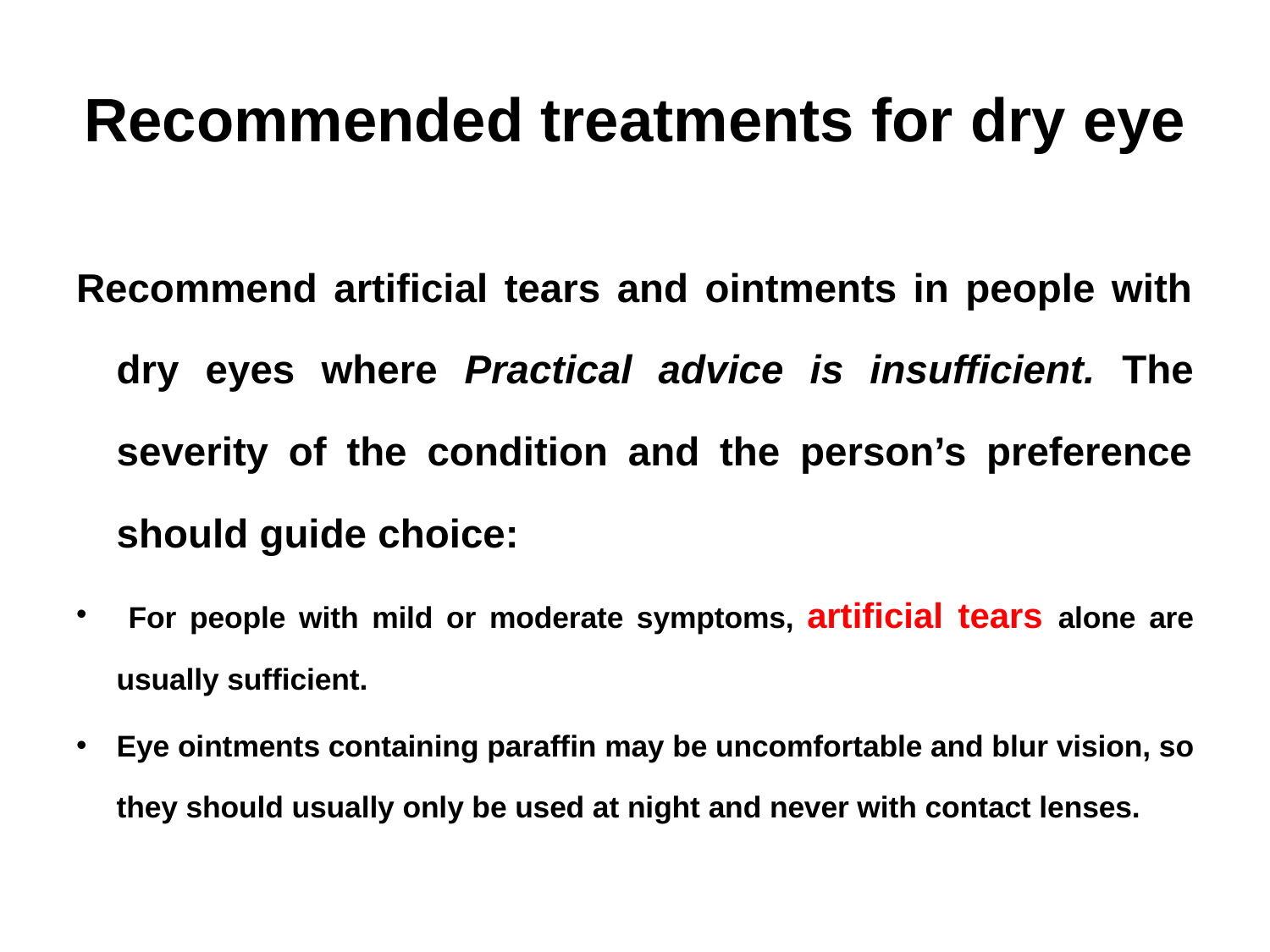

# Recommended treatments for dry eye
Recommend artificial tears and ointments in people with dry eyes where Practical advice is insufficient. The severity of the condition and the person’s preference should guide choice:
 For people with mild or moderate symptoms, artificial tears alone are usually sufficient.
Eye ointments containing paraffin may be uncomfortable and blur vision, so they should usually only be used at night and never with contact lenses.